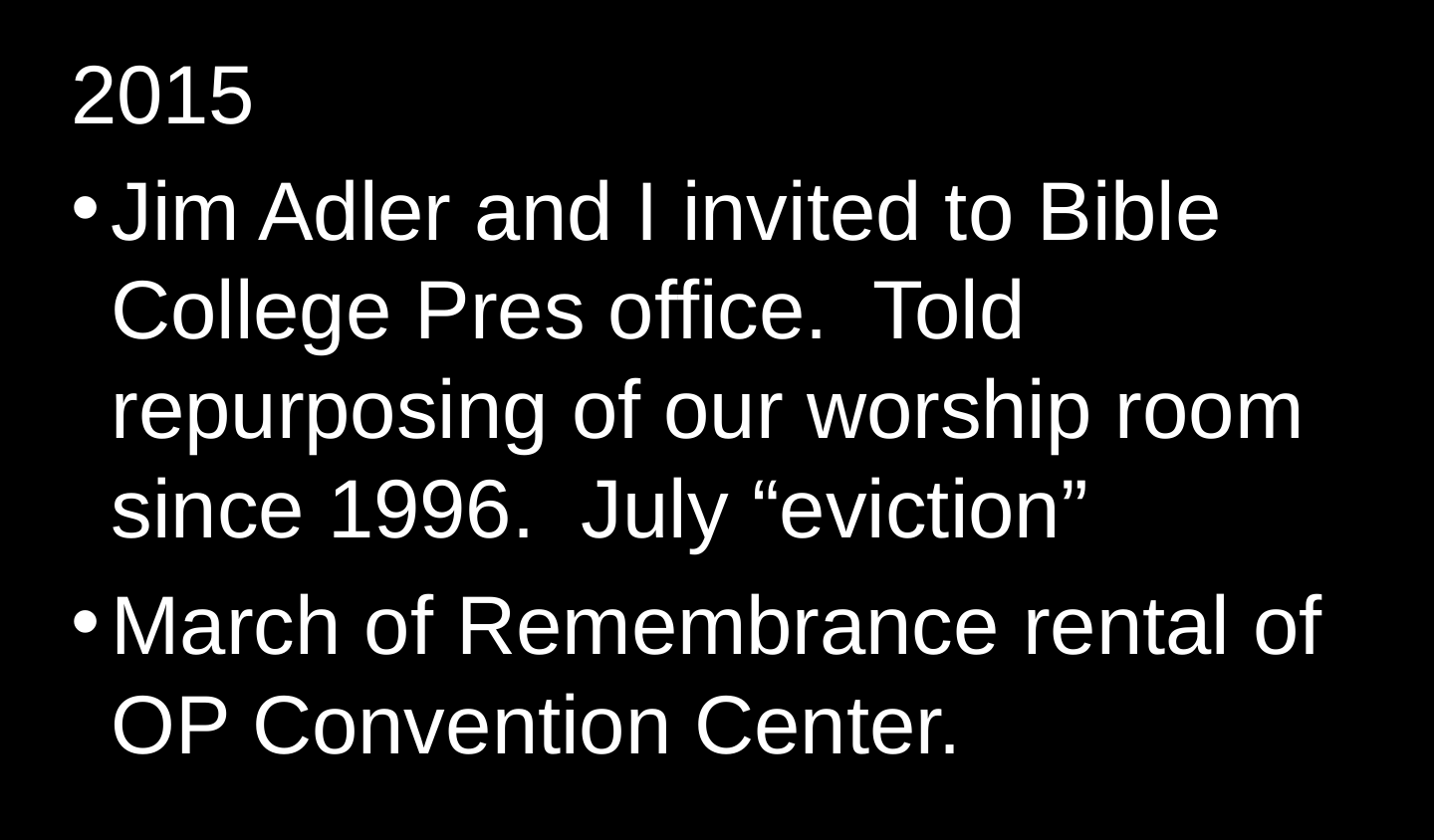

2015
Jim Adler and I invited to Bible College Pres office.  Told repurposing of our worship room since 1996.  July “eviction”
March of Remembrance rental of OP Convention Center.